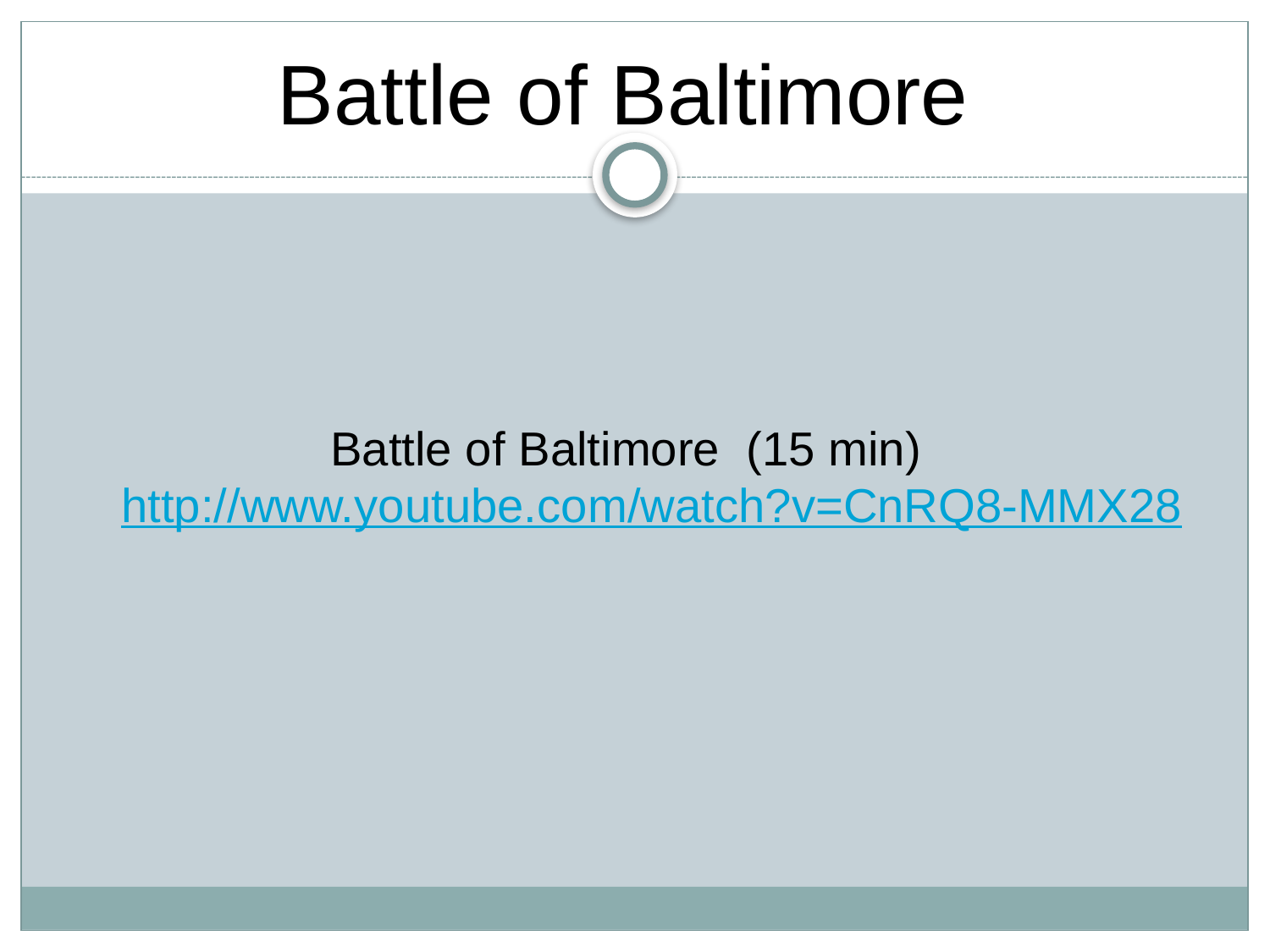

# Battle of Baltimore

Battle of Baltimore  (15 min) http://www.youtube.com/watch?v=CnRQ8-MMX28